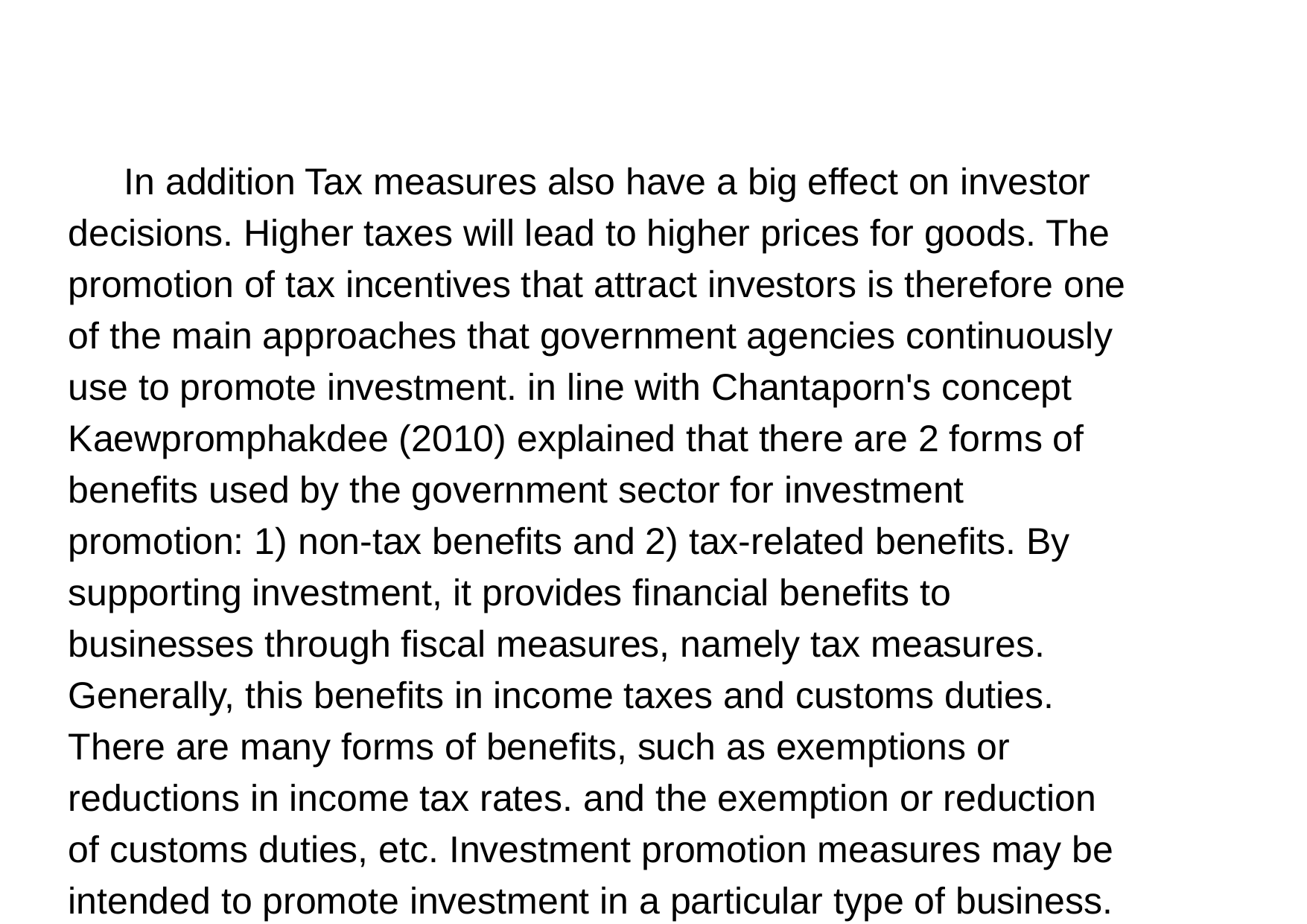

In addition Tax measures also have a big effect on investor decisions. Higher taxes will lead to higher prices for goods. The promotion of tax incentives that attract investors is therefore one of the main approaches that government agencies continuously use to promote investment. in line with Chantaporn's concept Kaewpromphakdee (2010) explained that there are 2 forms of benefits used by the government sector for investment promotion: 1) non-tax benefits and 2) tax-related benefits. By supporting investment, it provides financial benefits to businesses through fiscal measures, namely tax measures. Generally, this benefits in income taxes and customs duties. There are many forms of benefits, such as exemptions or reductions in income tax rates. and the exemption or reduction of customs duties, etc. Investment promotion measures may be intended to promote investment in a particular type of business. or to promote investment in a specific area within the country This is consistent with the Southern African Development Community.